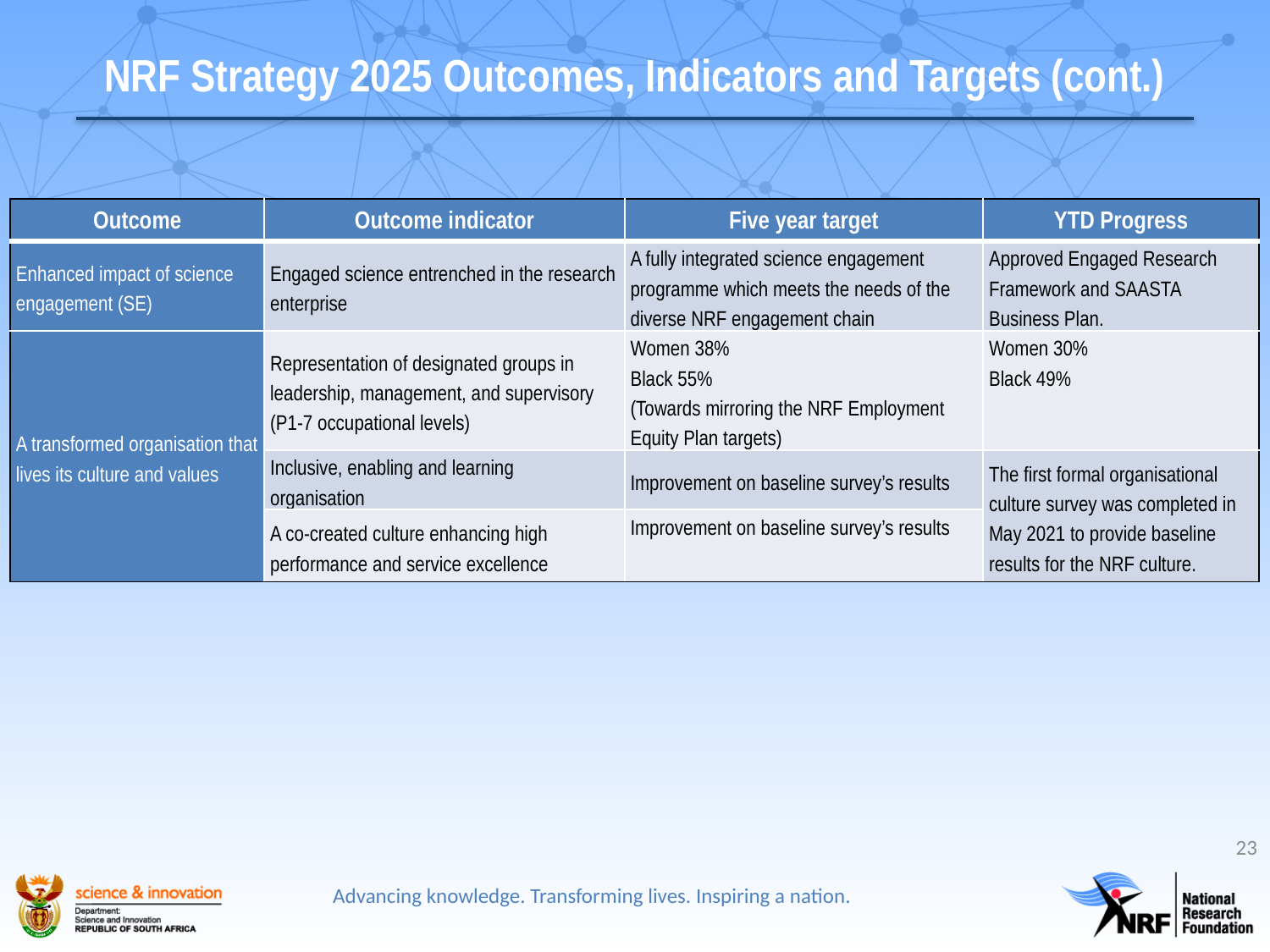

# NRF Strategy 2025 Outcomes, Indicators and Targets (cont.)
| Outcome | Outcome indicator | Five year target | YTD Progress |
| --- | --- | --- | --- |
| Enhanced impact of science engagement (SE) | Engaged science entrenched in the research enterprise | A fully integrated science engagement programme which meets the needs of the diverse NRF engagement chain | Approved Engaged Research Framework and SAASTA Business Plan. |
| A transformed organisation that lives its culture and values | Representation of designated groups in leadership, management, and supervisory (P1-7 occupational levels) | Women 38% Black 55% (Towards mirroring the NRF Employment Equity Plan targets) | Women 30% Black 49% |
|  | Inclusive, enabling and learning organisation | Improvement on baseline survey’s results | The first formal organisational culture survey was completed in May 2021 to provide baseline results for the NRF culture. |
|  | A co-created culture enhancing high performance and service excellence | Improvement on baseline survey’s results |  |
23
Advancing knowledge. Transforming lives. Inspiring a nation.